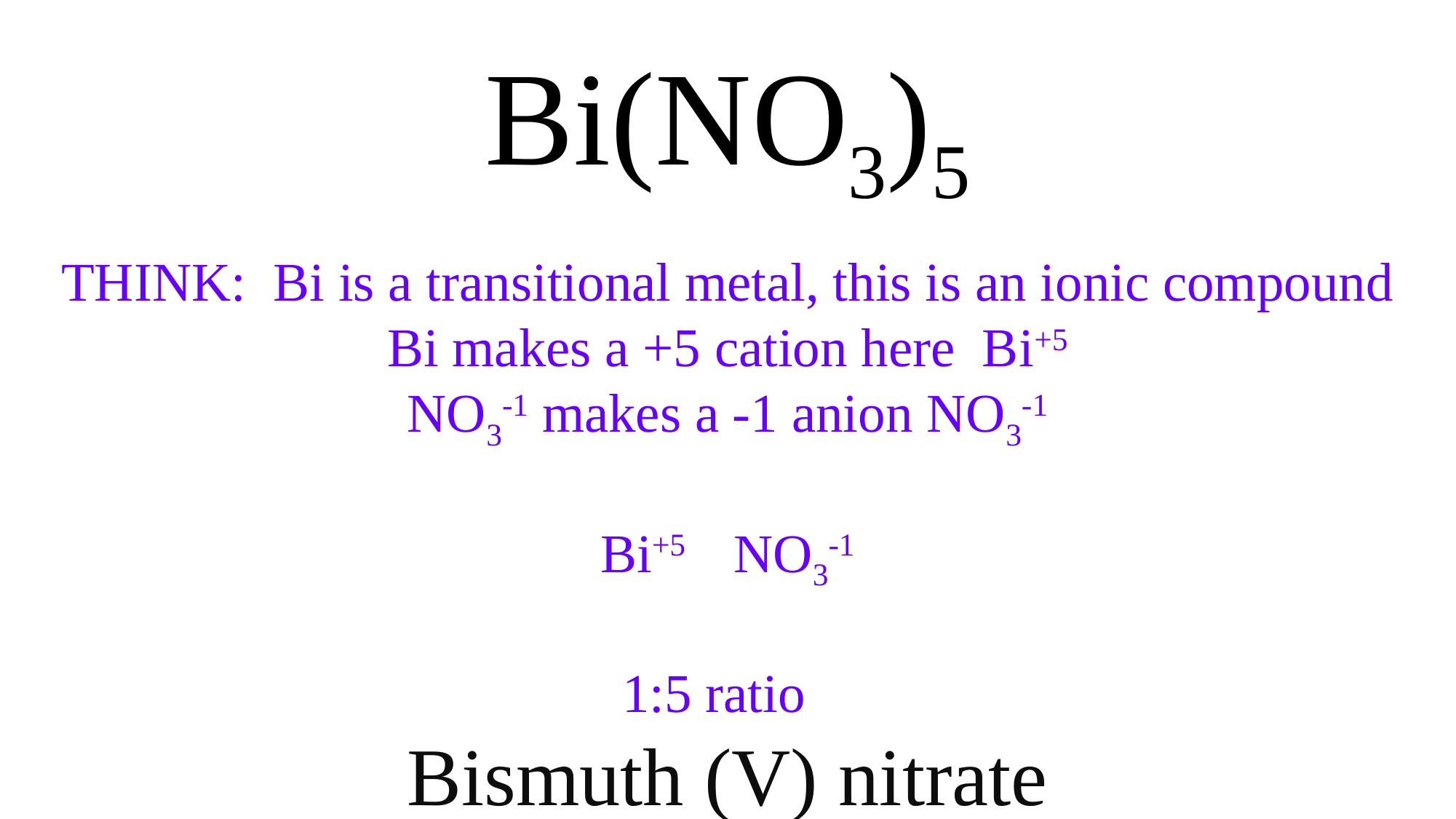

Bi(NO3)5

THINK:  Bi is a transitional metal, this is an ionic compound
Bi makes a +5 cation here  Bi+5
NO3-1 makes a -1 anion NO3-1
Bi+5      NO3-1
1:5 ratio
Bismuth (V) nitrate